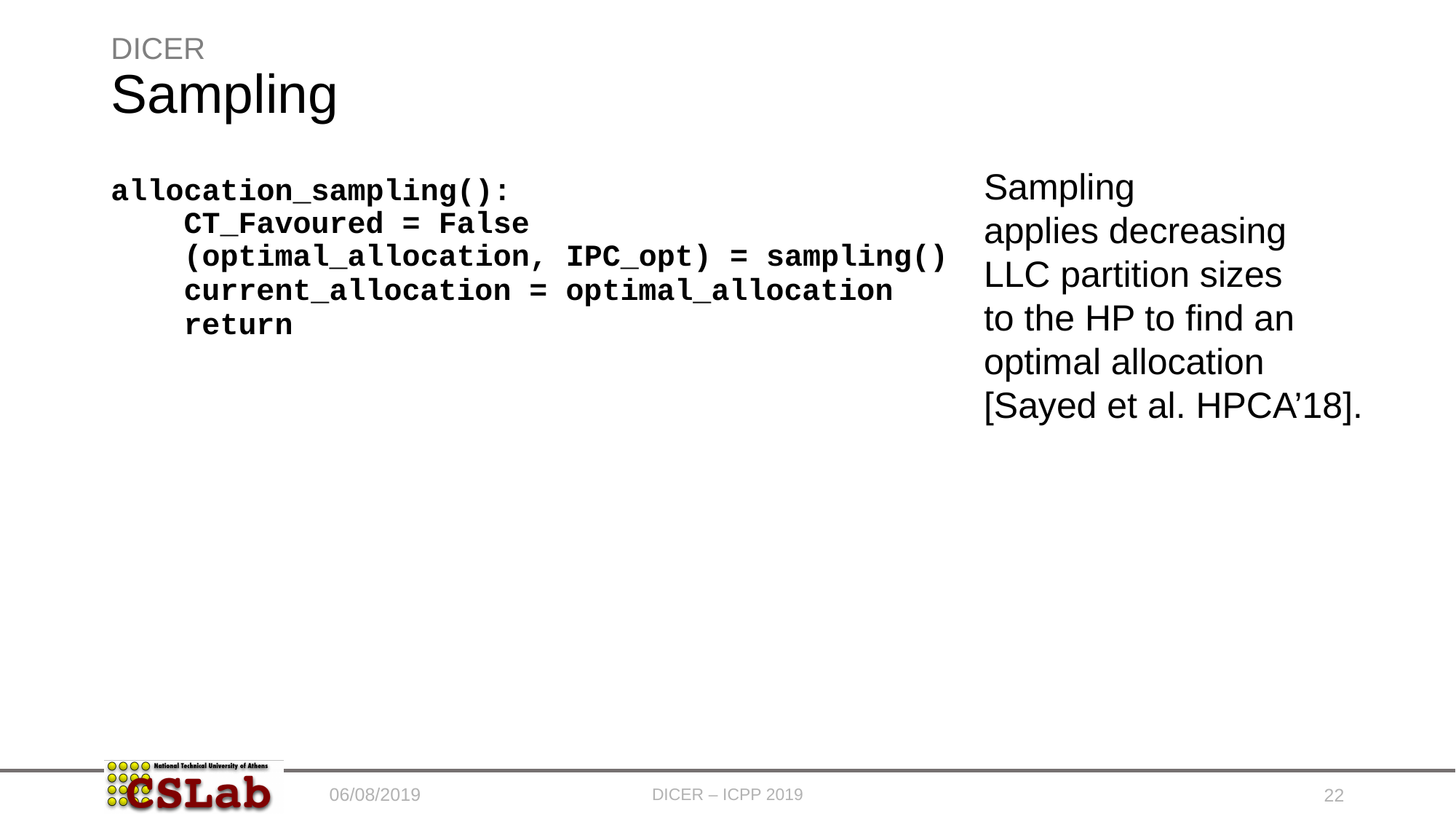

# DICER Sampling
Sampling
applies decreasing
LLC partition sizes
to the HP to find an optimal allocation
[Sayed et al. HPCA’18].
allocation_sampling():
    CT_Favoured = False
    (optimal_allocation, IPC_opt) = sampling()
    current_allocation = optimal_allocation
    return

DICER – ICPP 2019
22
06/08/2019